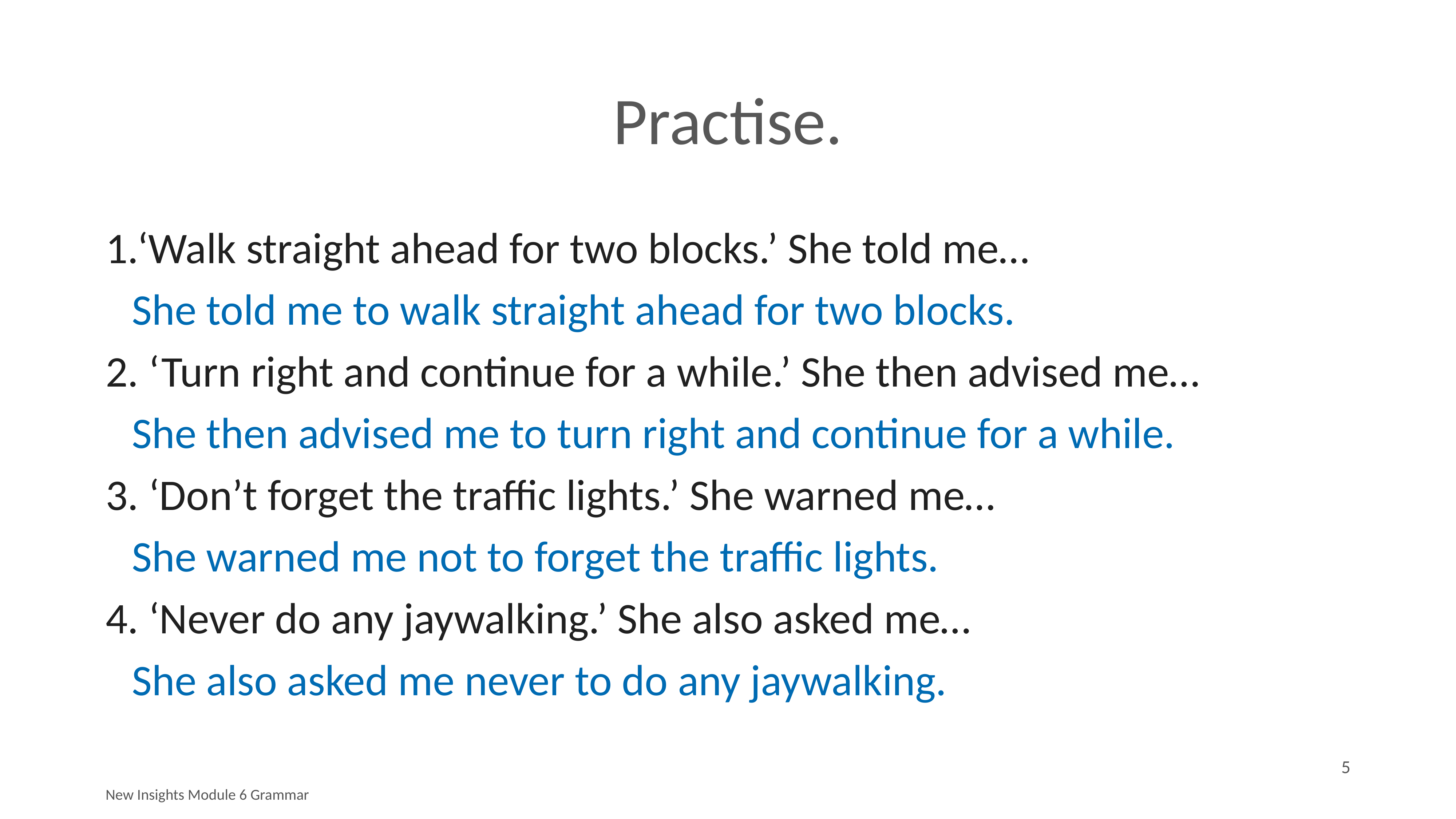

# Practise.
‘Walk straight ahead for two blocks.’ She told me…
		She told me to walk straight ahead for two blocks.
2. ‘Turn right and continue for a while.’ She then advised me…
		She then advised me to turn right and continue for a while.
3. ‘Don’t forget the traffic lights.’ She warned me…
		She warned me not to forget the traffic lights.
4. ‘Never do any jaywalking.’ She also asked me…
		She also asked me never to do any jaywalking.
5
New Insights Module 6 Grammar